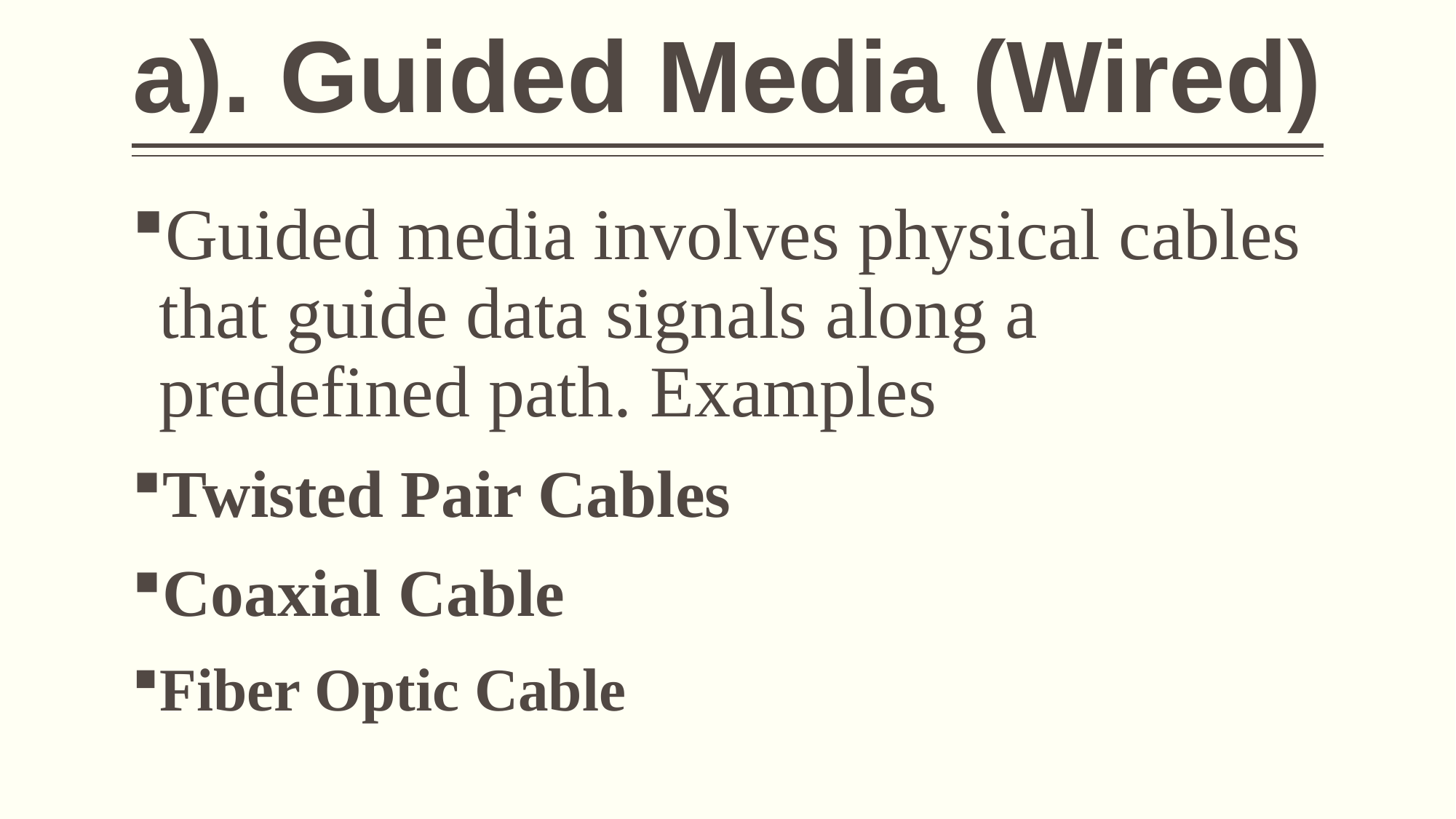

# a). Guided Media (Wired)
Guided media involves physical cables that guide data signals along a predefined path. Examples
Twisted Pair Cables
Coaxial Cable
Fiber Optic Cable